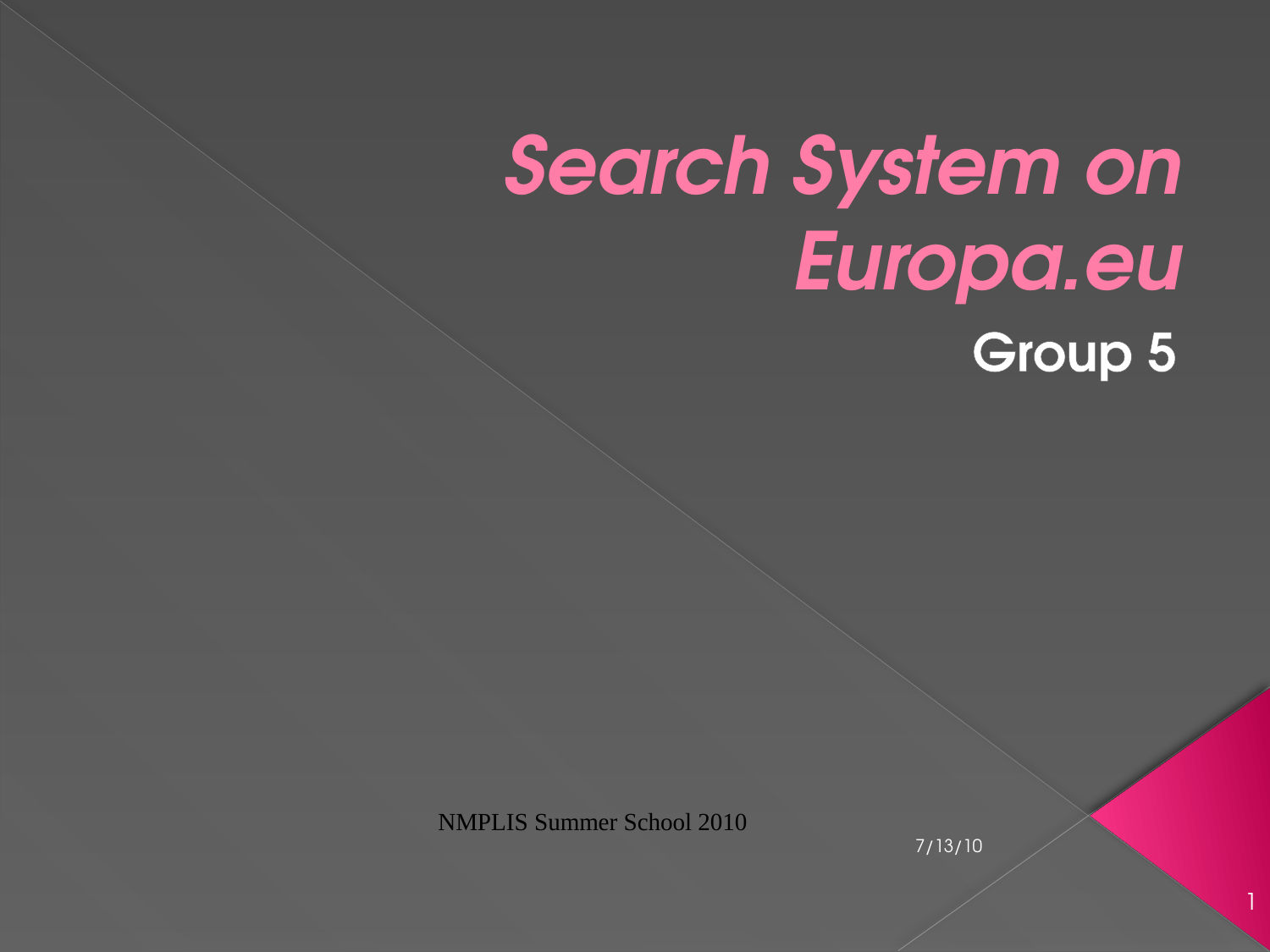

# Search System on Europa.eu
Group 5
NMPLIS Summer School 2010
7/13/10
1